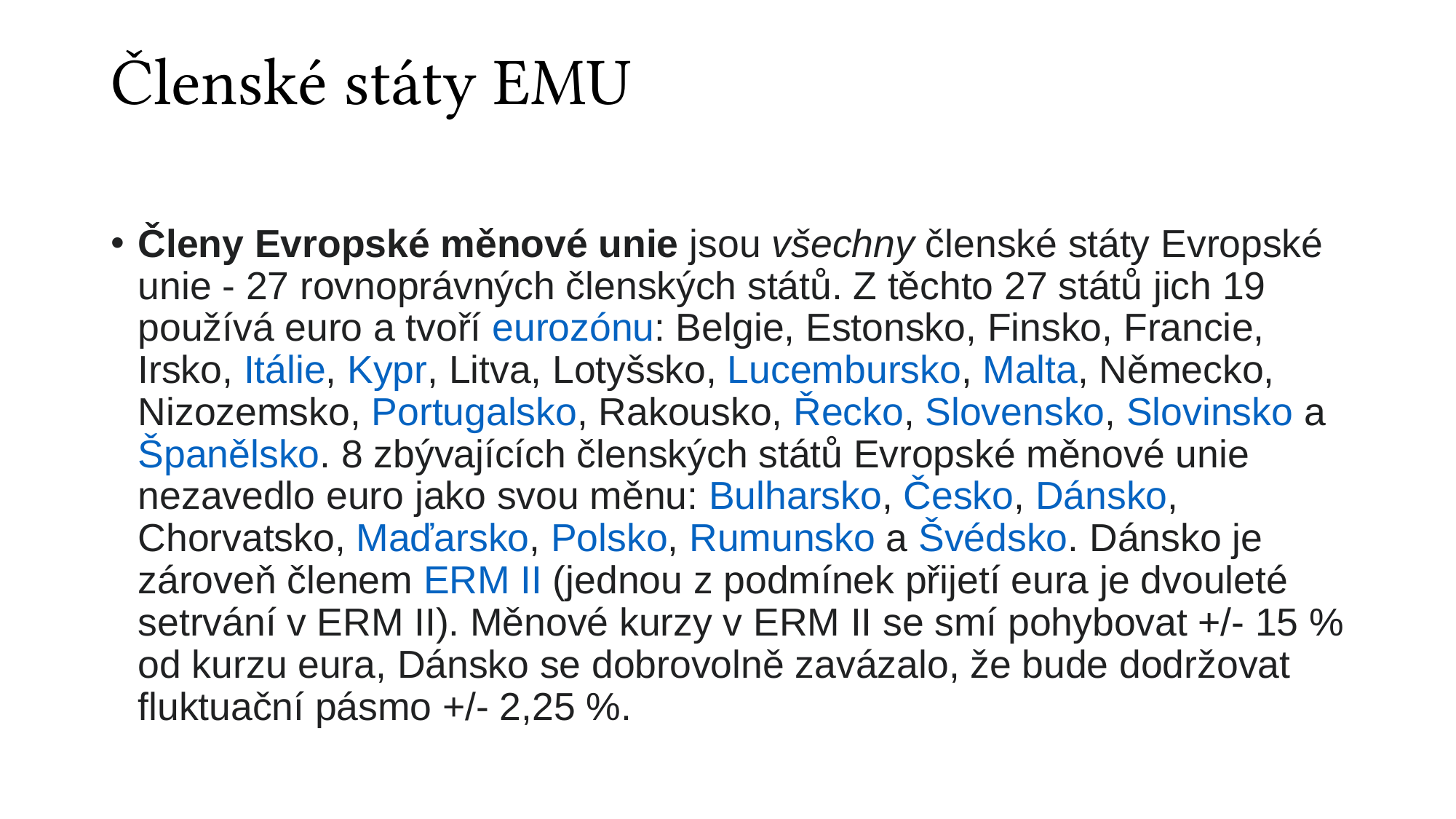

# Členské státy EMU
Členy Evropské měnové unie jsou všechny členské státy Evropské unie - 27 rovnoprávných členských států. Z těchto 27 států jich 19 používá euro a tvoří eurozónu: Belgie, Estonsko, Finsko, Francie, Irsko, Itálie, Kypr, Litva, Lotyšsko, Lucembursko, Malta, Německo, Nizozemsko, Portugalsko, Rakousko, Řecko, Slovensko, Slovinsko a Španělsko. 8 zbývajících členských států Evropské měnové unie nezavedlo euro jako svou měnu: Bulharsko, Česko, Dánsko, Chorvatsko, Maďarsko, Polsko, Rumunsko a Švédsko. Dánsko je zároveň členem ERM II (jednou z podmínek přijetí eura je dvouleté setrvání v ERM II). Měnové kurzy v ERM II se smí pohybovat +/- 15 % od kurzu eura, Dánsko se dobrovolně zavázalo, že bude dodržovat fluktuační pásmo +/- 2,25 %.